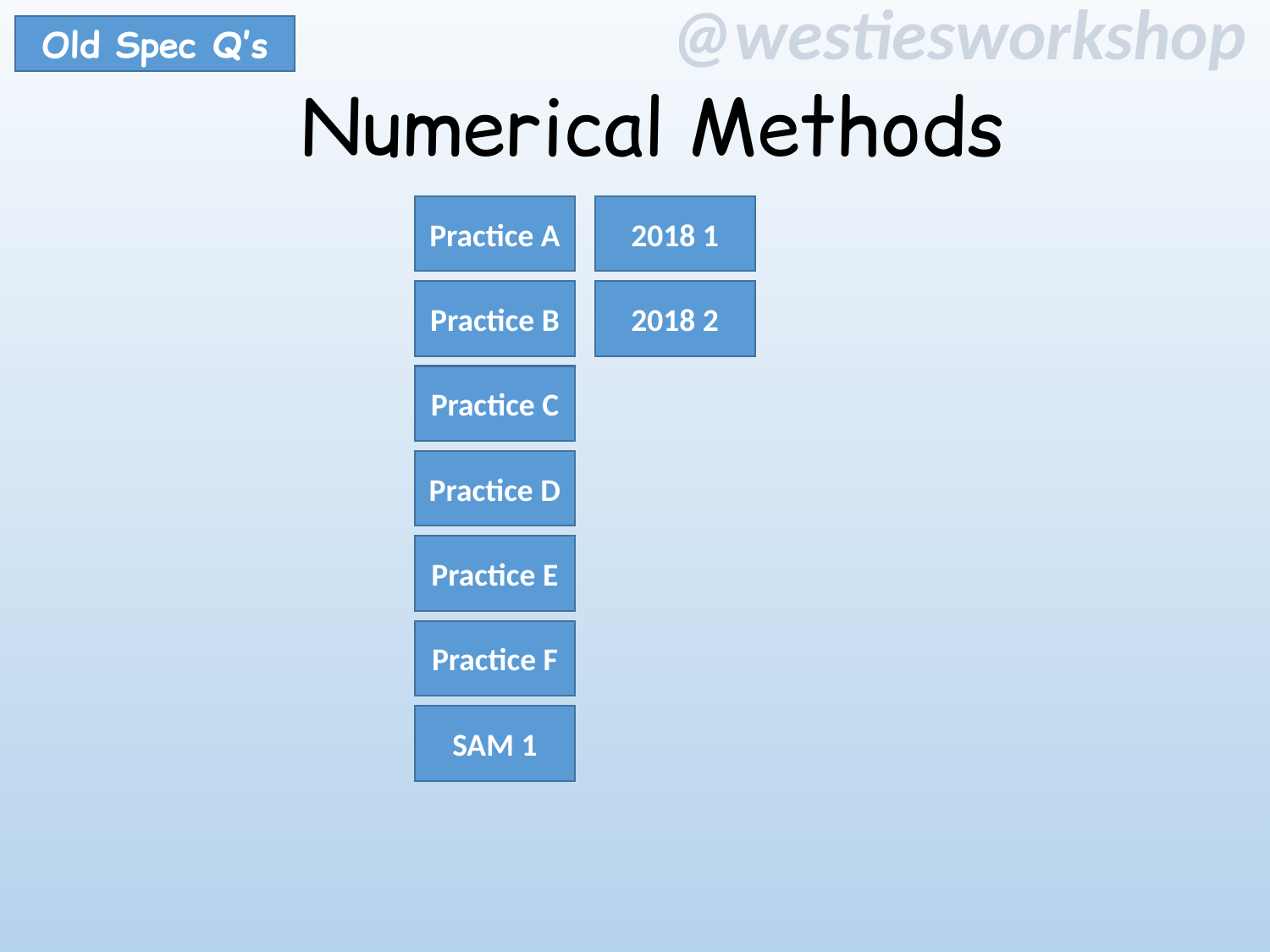

Old Spec Q’s
Numerical Methods
Practice A
2018 1
Practice B
2018 2
Practice C
Practice D
Practice E
Practice F
SAM 1